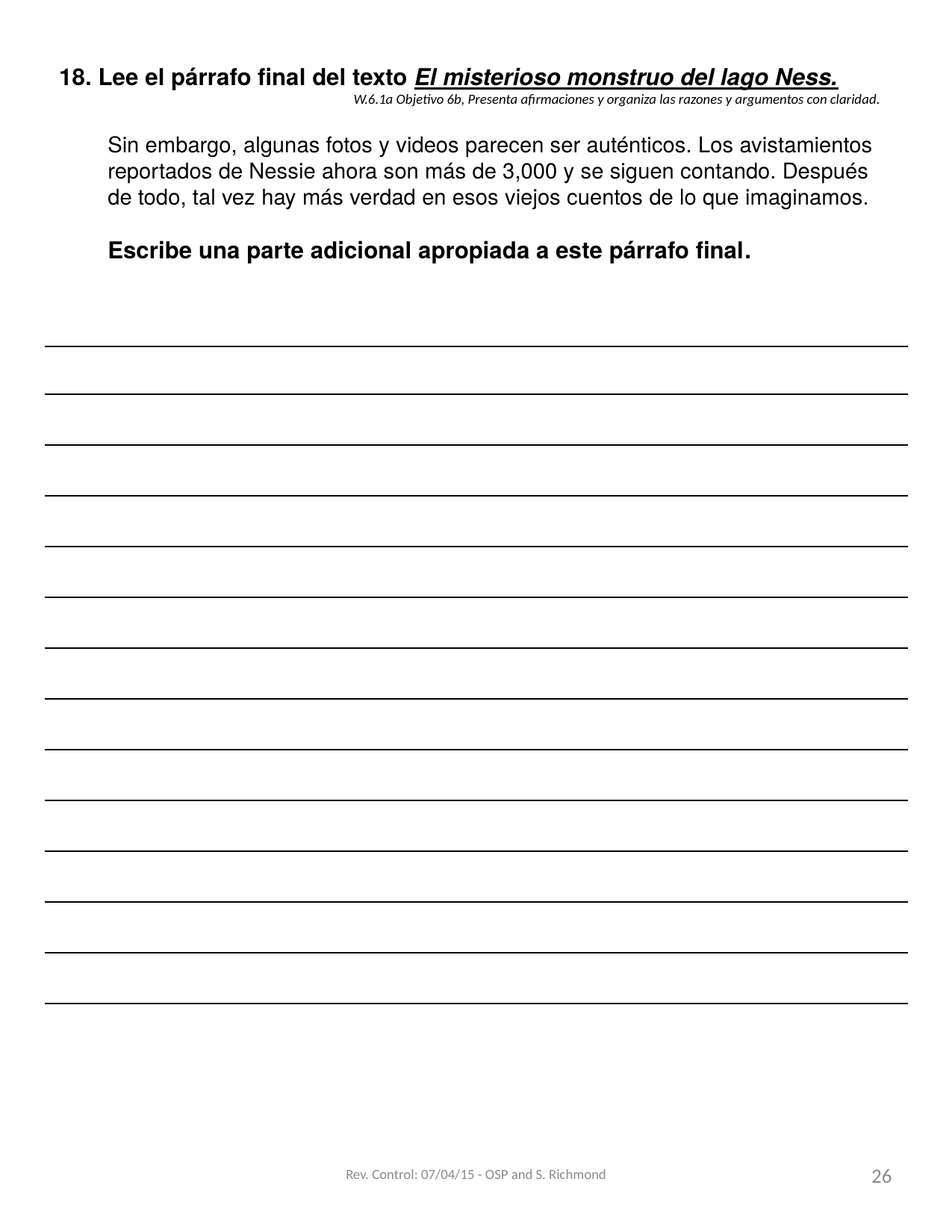

18. Lee el párrafo final del texto El misterioso monstruo del lago Ness.
W.6.1a Objetivo 6b, Presenta afirmaciones y organiza las razones y argumentos con claridad.

Sin embargo, algunas fotos y videos parecen ser auténticos. Los avistamientos reportados de Nessie ahora son más de 3,000 y se siguen contando. Después de todo, tal vez hay más verdad en esos viejos cuentos de lo que imaginamos.

Escribe una parte adicional apropiada a este párrafo final.

|  |
| --- |
|  |
|  |
|  |
|  |
|  |
|  |
|  |
|  |
|  |
|  |
|  |
|  |
|  |
Rev. Control: 07/04/15 - OSP and S. Richmond
26